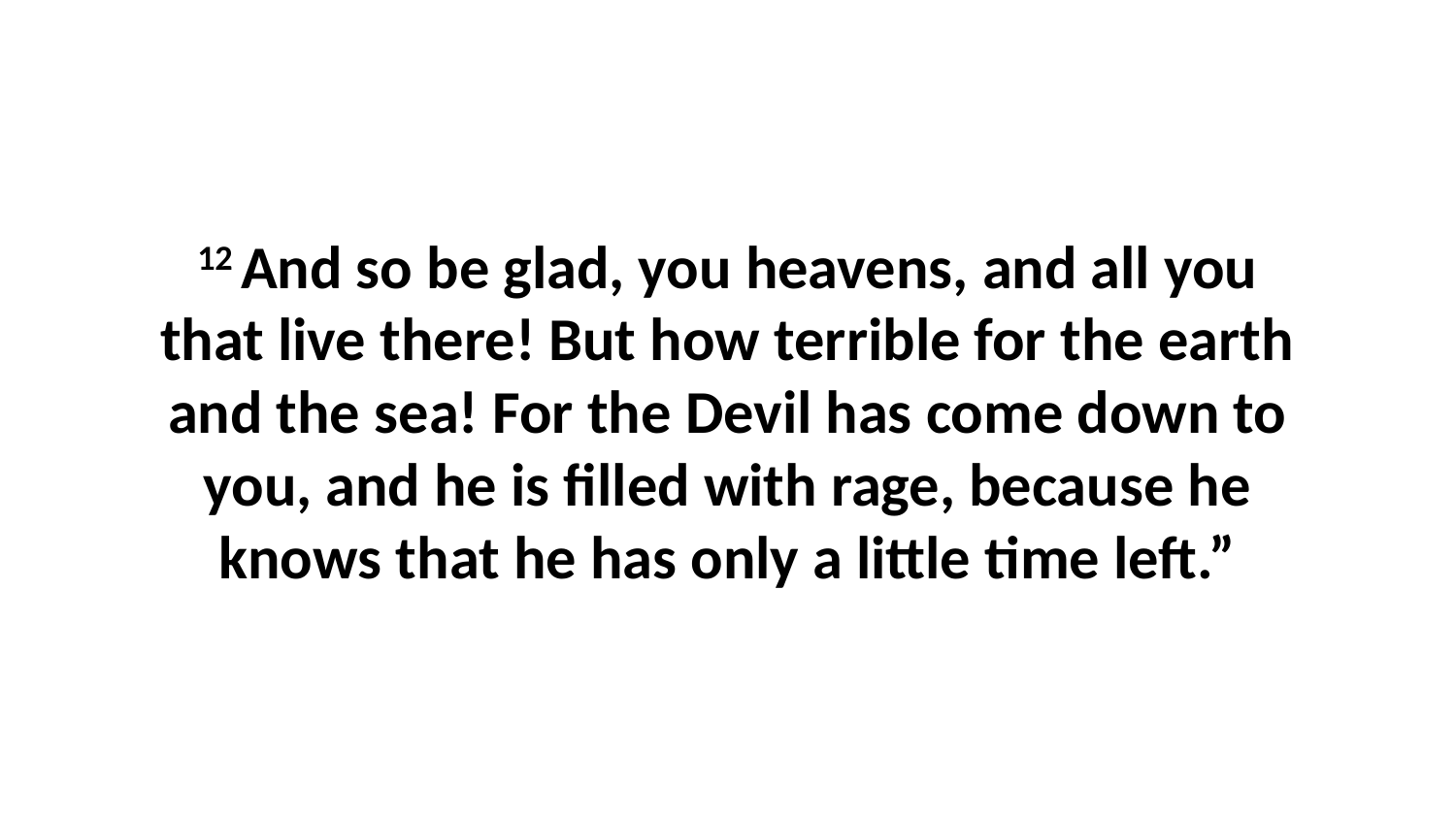

12 And so be glad, you heavens, and all you that live there! But how terrible for the earth and the sea! For the Devil has come down to you, and he is filled with rage, because he knows that he has only a little time left.”